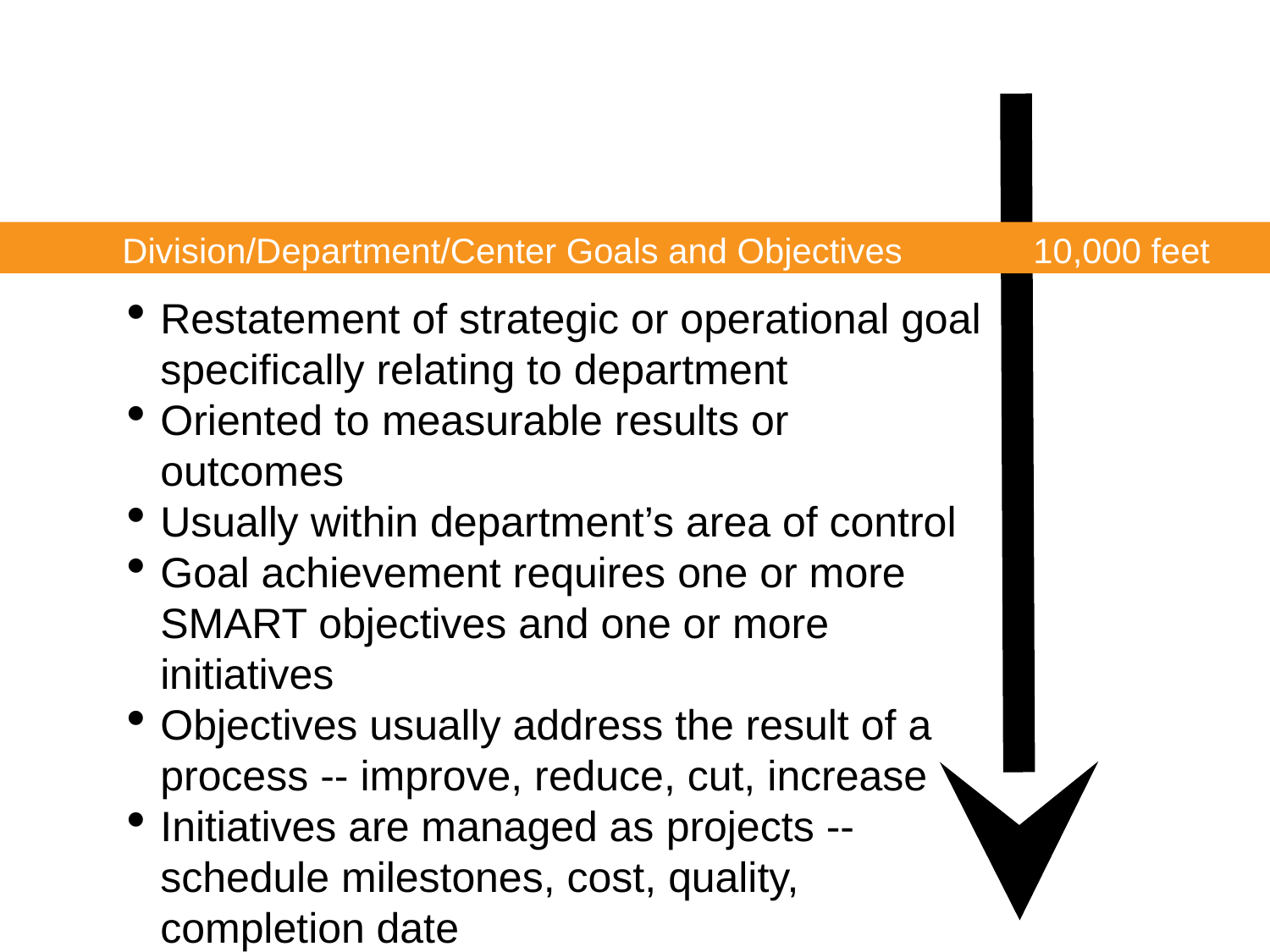

Division/Department/Center Goals and Objectives
10,000 feet
Restatement of strategic or operational goal specifically relating to department
Oriented to measurable results or outcomes
Usually within department’s area of control
Goal achievement requires one or more SMART objectives and one or more initiatives
Objectives usually address the result of a process -- improve, reduce, cut, increase
Initiatives are managed as projects -- schedule milestones, cost, quality, completion date
10,000 feet